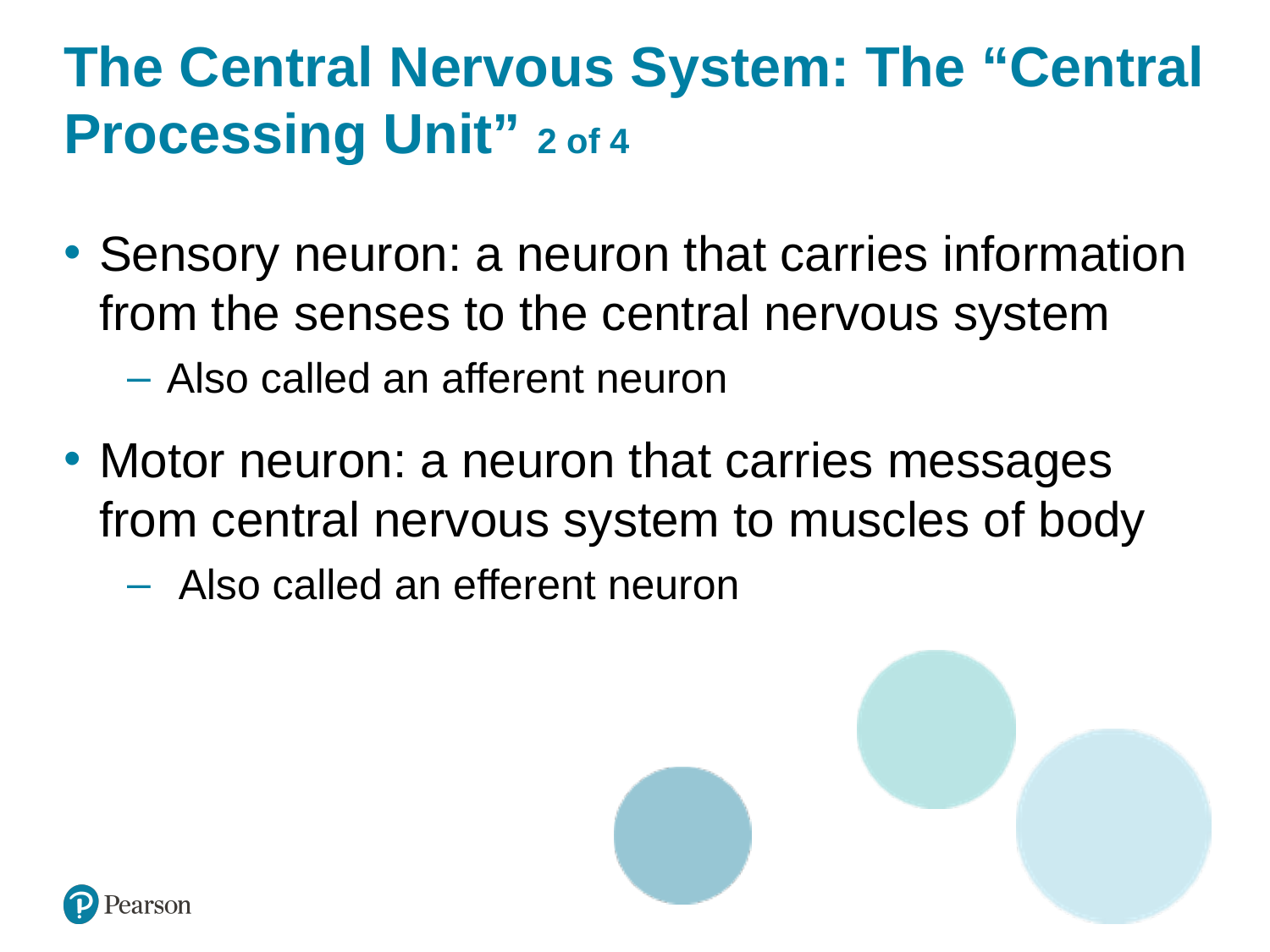

# The Central Nervous System: The “Central Processing Unit” 2 of 4
Sensory neuron: a neuron that carries information from the senses to the central nervous system
Also called an afferent neuron
Motor neuron: a neuron that carries messages from central nervous system to muscles of body
 Also called an efferent neuron